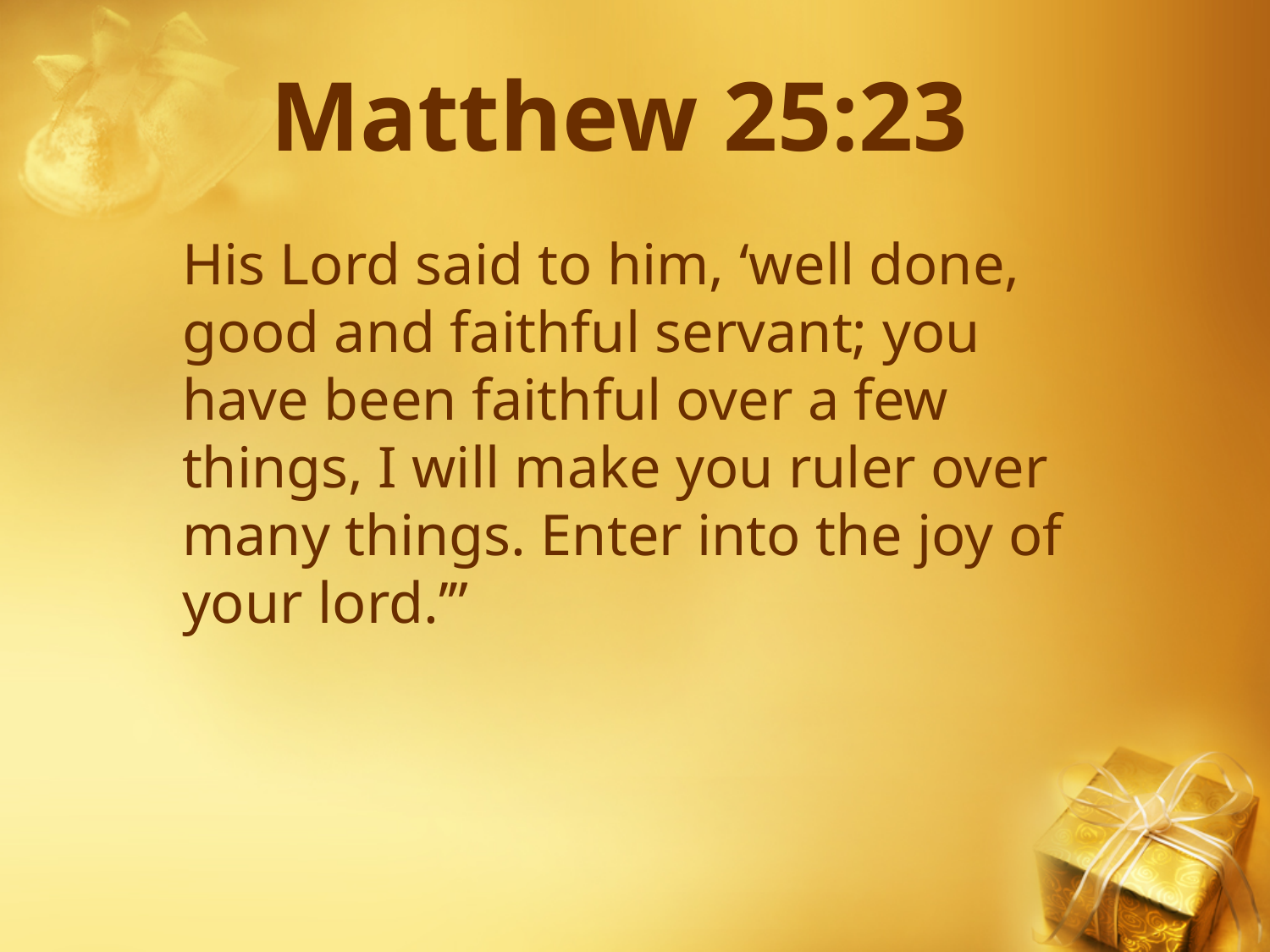

# Matthew 25:23
His Lord said to him, ‘well done, good and faithful servant; you have been faithful over a few things, I will make you ruler over many things. Enter into the joy of your lord.’”